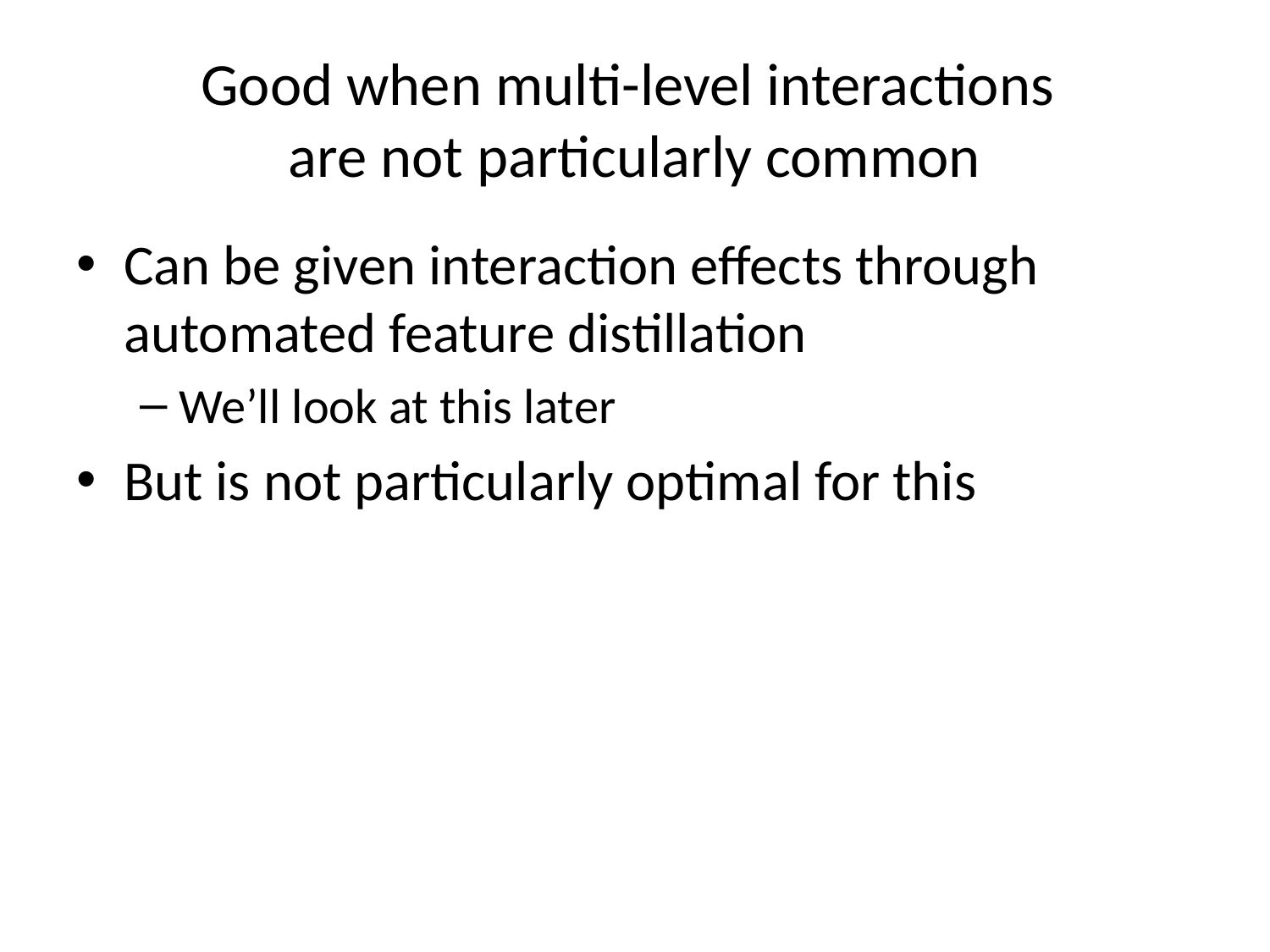

# Good when multi-level interactions are not particularly common
Can be given interaction effects through automated feature distillation
We’ll look at this later
But is not particularly optimal for this